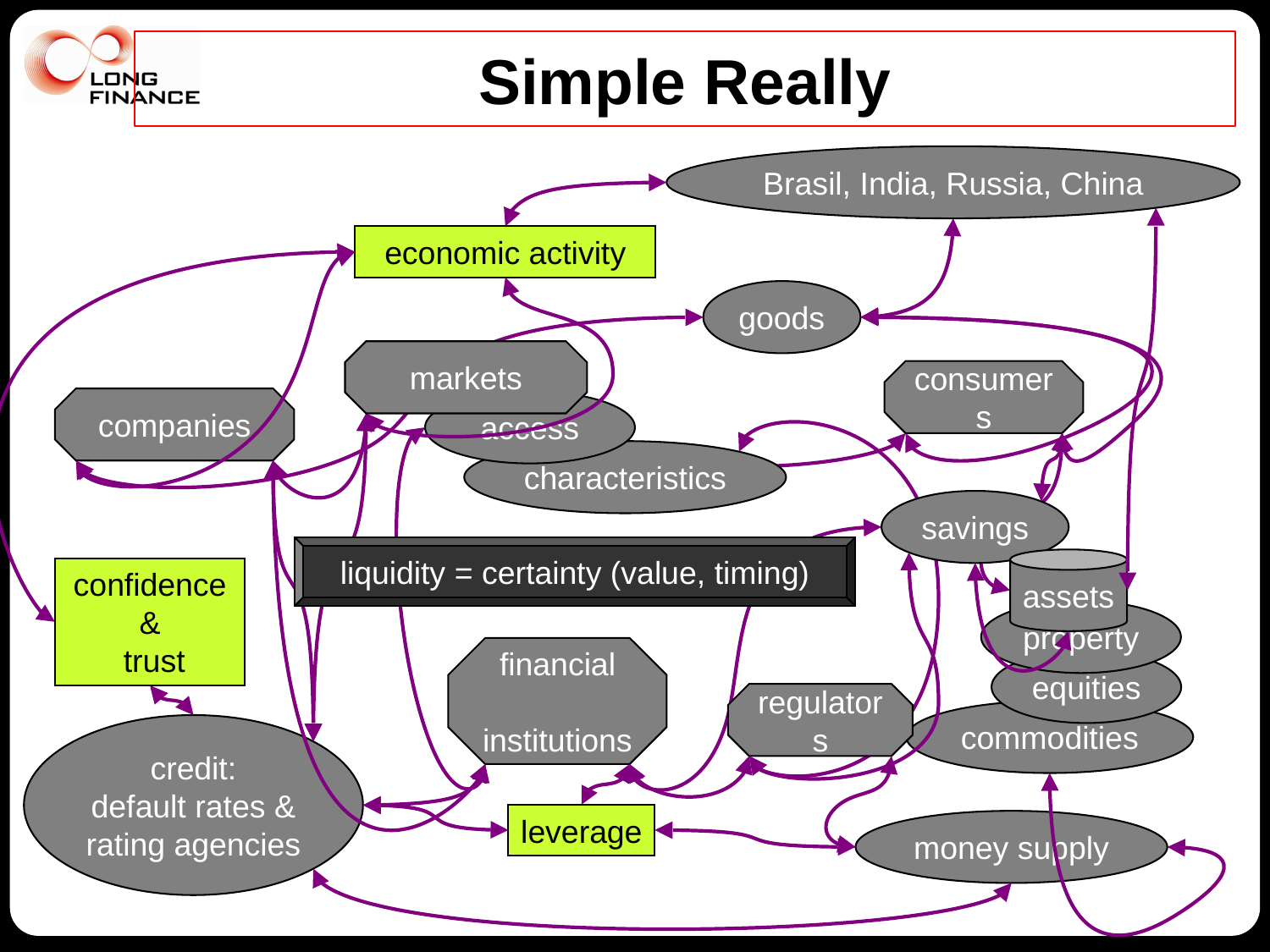

# Simple Really
Brasil, India, Russia, China
economic activity
goods
markets
consumers
companies
access
characteristics
savings
liquidity = certainty (value, timing)
assets
confidence &
 trust
property
financial
 institutions
equities
regulators
commodities
credit:
default rates &
rating agencies
leverage
money supply